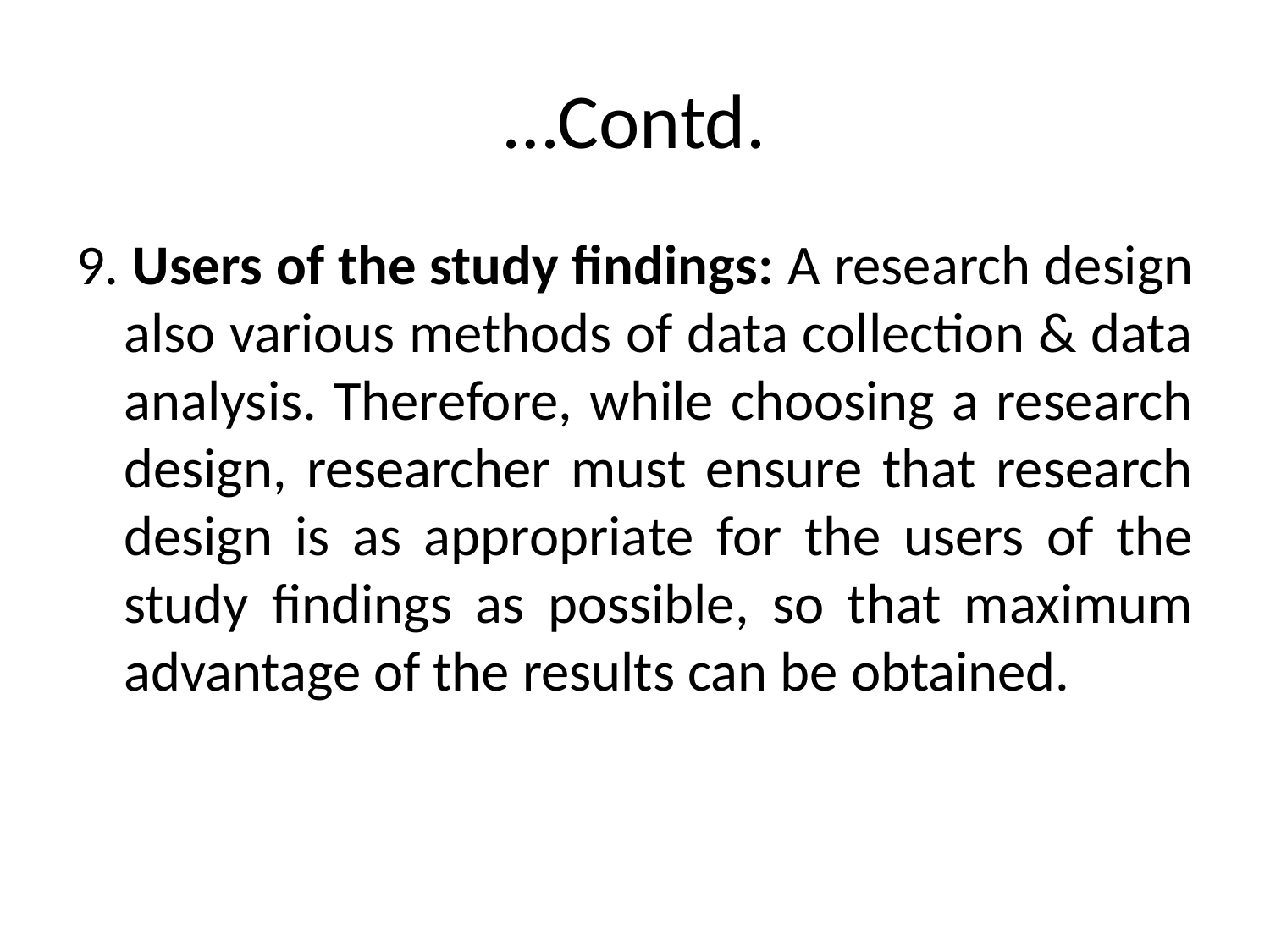

# …Contd.
9. Users of the study findings: A research design also various methods of data collection & data analysis. Therefore, while choosing a research design, researcher must ensure that research design is as appropriate for the users of the study findings as possible, so that maximum advantage of the results can be obtained.